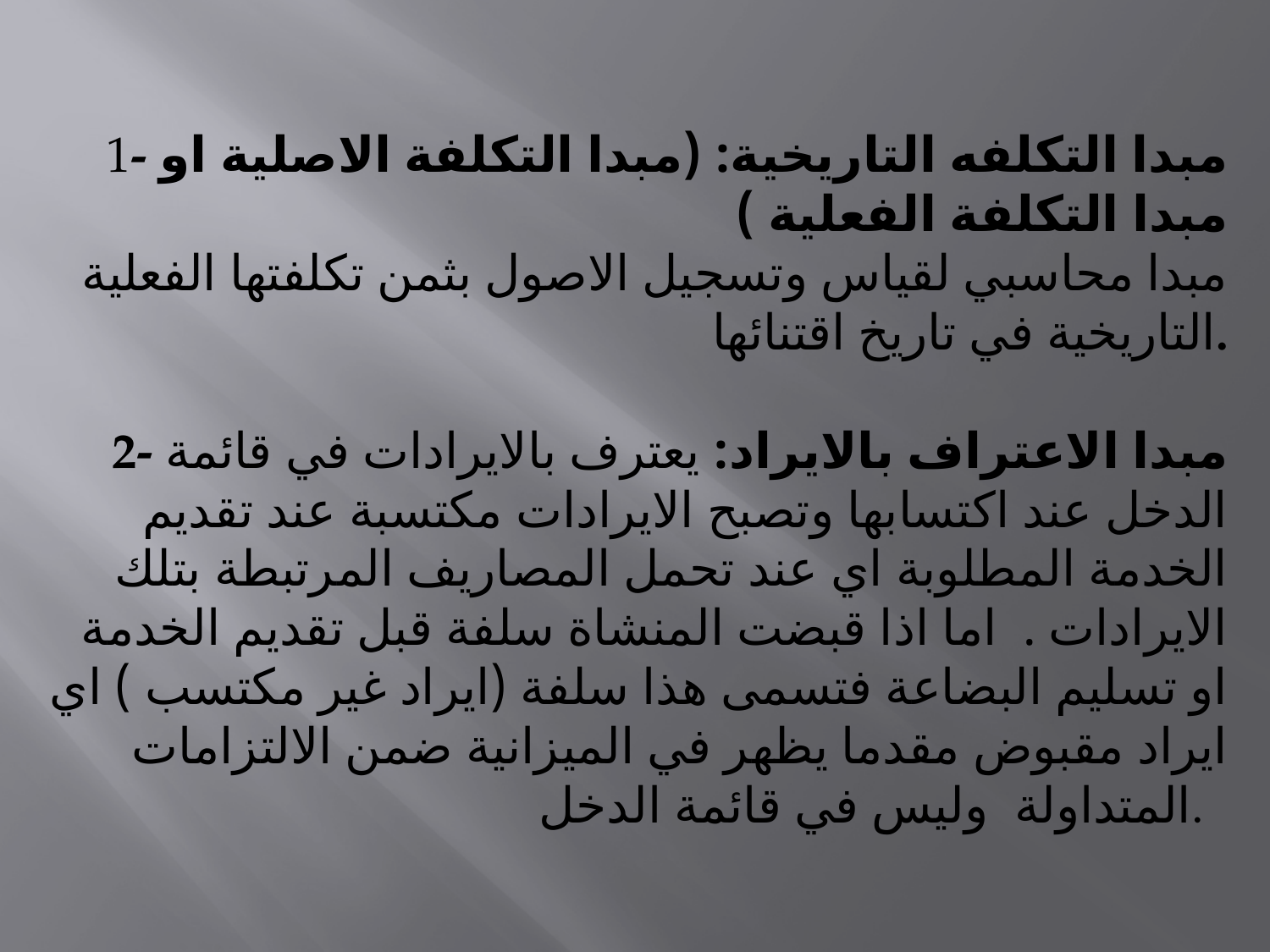

1- مبدا التكلفه التاريخية: (مبدا التكلفة الاصلية او مبدا التكلفة الفعلية )
مبدا محاسبي لقياس وتسجيل الاصول بثمن تكلفتها الفعلية التاريخية في تاريخ اقتنائها.

 2- مبدا الاعتراف بالايراد: يعترف بالايرادات في قائمة الدخل عند اكتسابها وتصبح الايرادات مكتسبة عند تقديم الخدمة المطلوبة اي عند تحمل المصاريف المرتبطة بتلك الايرادات .  اما اذا قبضت المنشاة سلفة قبل تقديم الخدمة او تسليم البضاعة فتسمى هذا سلفة (ايراد غير مكتسب ) اي ايراد مقبوض مقدما يظهر في الميزانية ضمن الالتزامات المتداولة  وليس في قائمة الدخل.